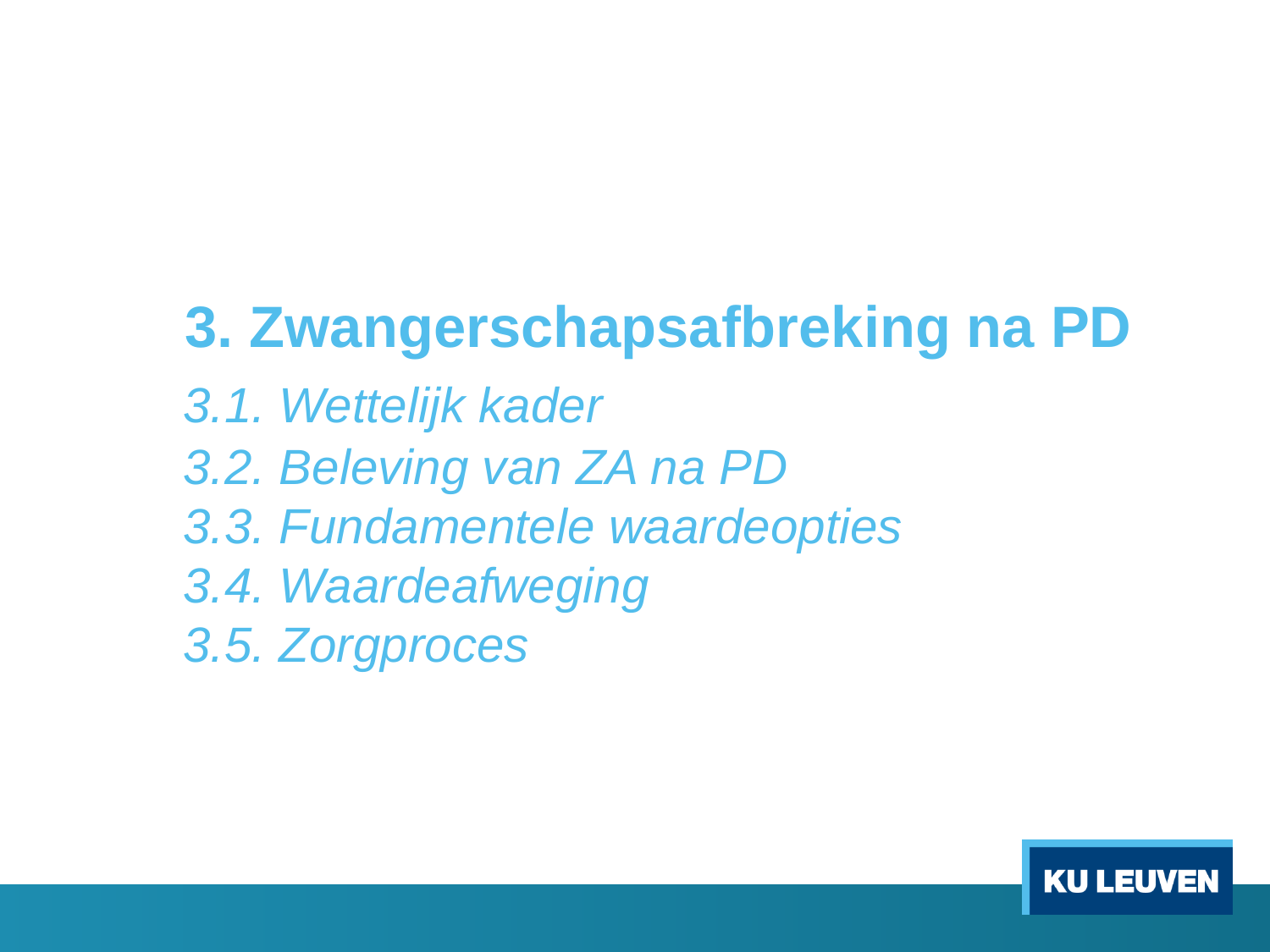

# 3. Zwangerschapsafbreking na PD 3.1. Wettelijk kader 3.2. Beleving van ZA na PD 3.3. Fundamentele waardeopties 3.4. Waardeafweging 3.5. Zorgproces